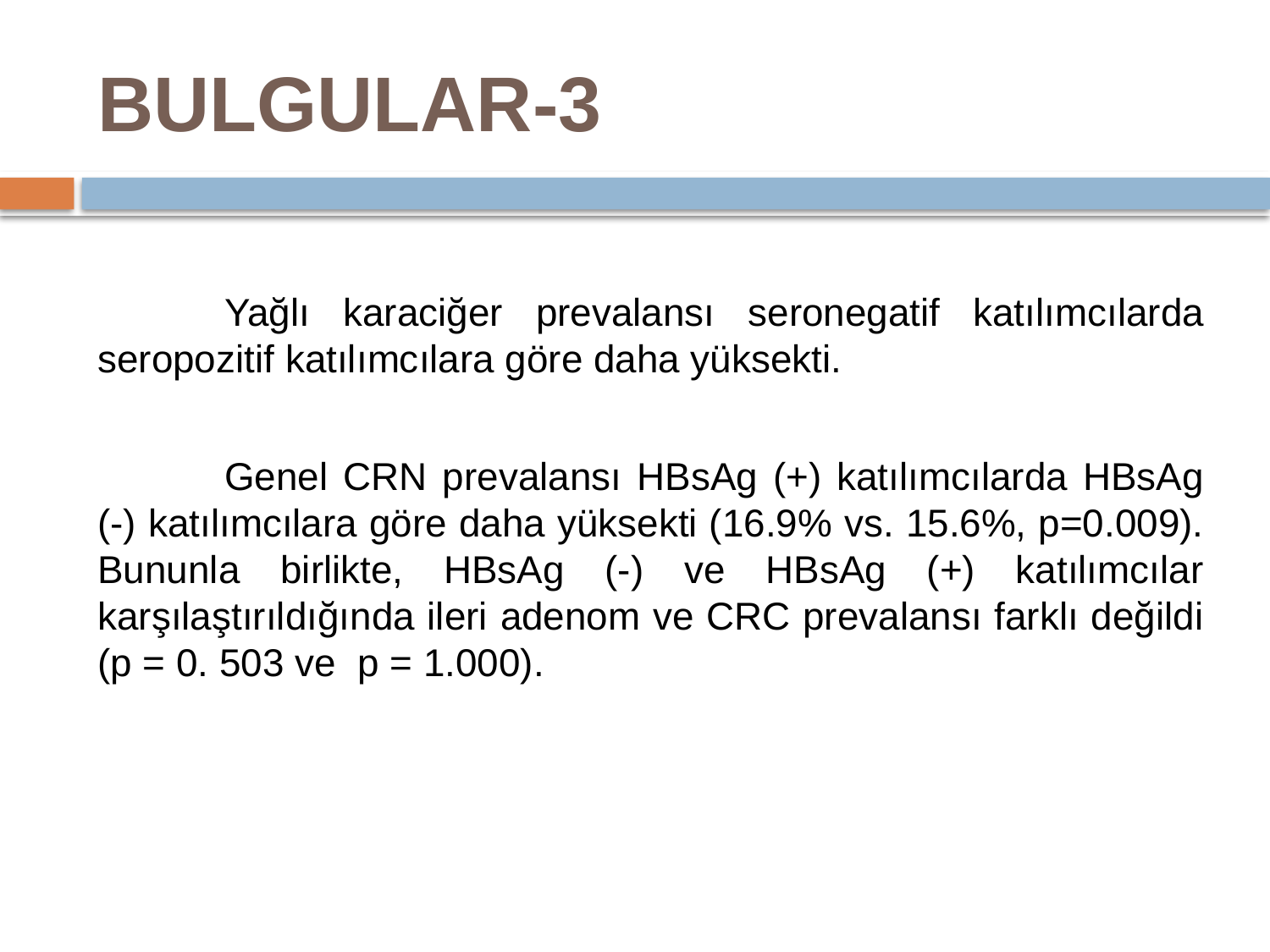

# BULGULAR-3

	Yağlı karaciğer prevalansı seronegatif katılımcılarda seropozitif katılımcılara göre daha yüksekti.

	Genel CRN prevalansı HBsAg (+) katılımcılarda HBsAg (-) katılımcılara göre daha yüksekti (16.9% vs. 15.6%, p=0.009). Bununla birlikte, HBsAg (-) ve HBsAg (+) katılımcılar karşılaştırıldığında ileri adenom ve CRC prevalansı farklı değildi (p = 0. 503 ve  p = 1.000).